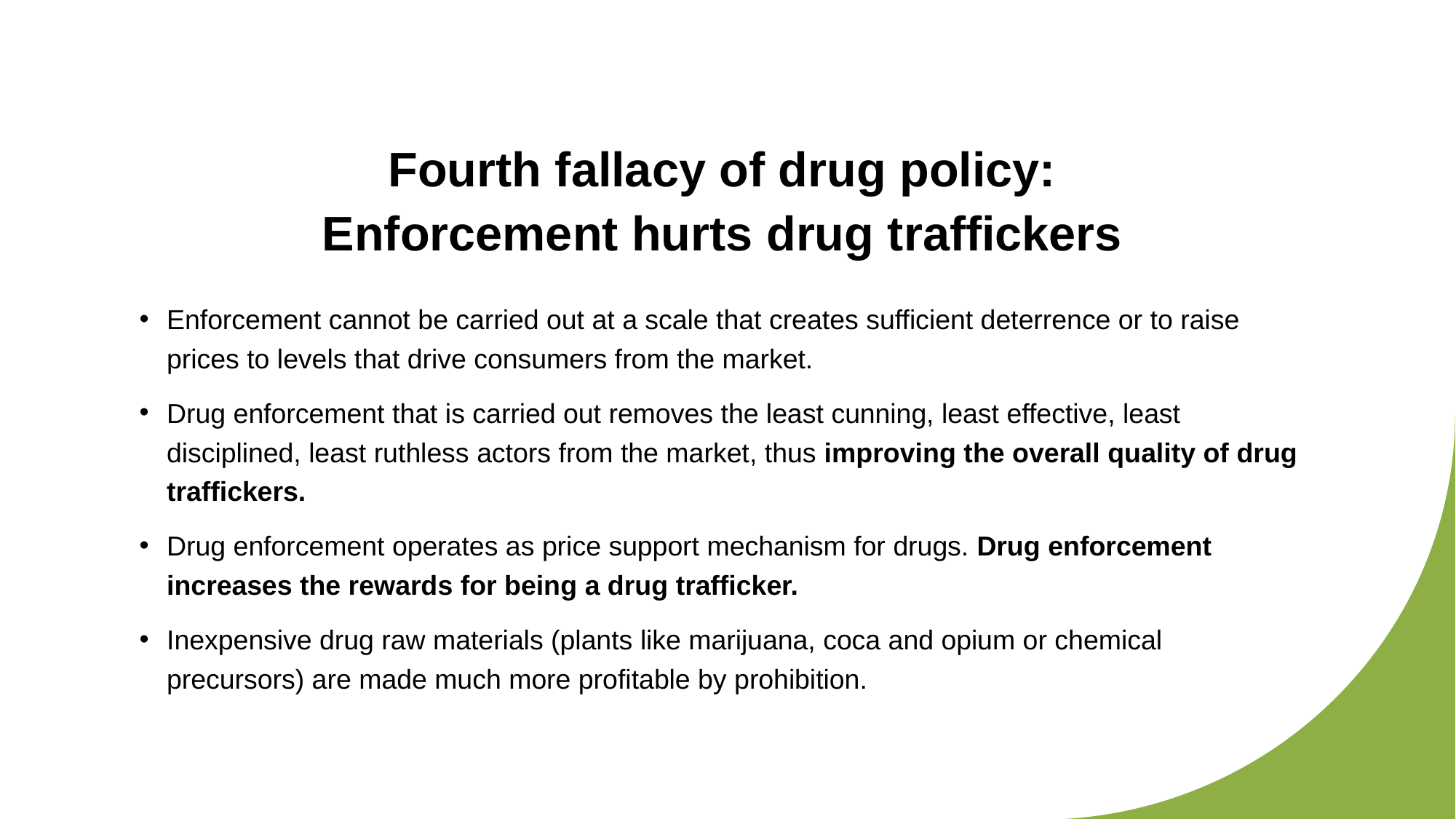

# Fourth fallacy of drug policy: Enforcement hurts drug traffickers
Enforcement cannot be carried out at a scale that creates sufficient deterrence or to raise prices to levels that drive consumers from the market.
Drug enforcement that is carried out removes the least cunning, least effective, least disciplined, least ruthless actors from the market, thus improving the overall quality of drug traffickers.
Drug enforcement operates as price support mechanism for drugs. Drug enforcement increases the rewards for being a drug trafficker.
Inexpensive drug raw materials (plants like marijuana, coca and opium or chemical precursors) are made much more profitable by prohibition.